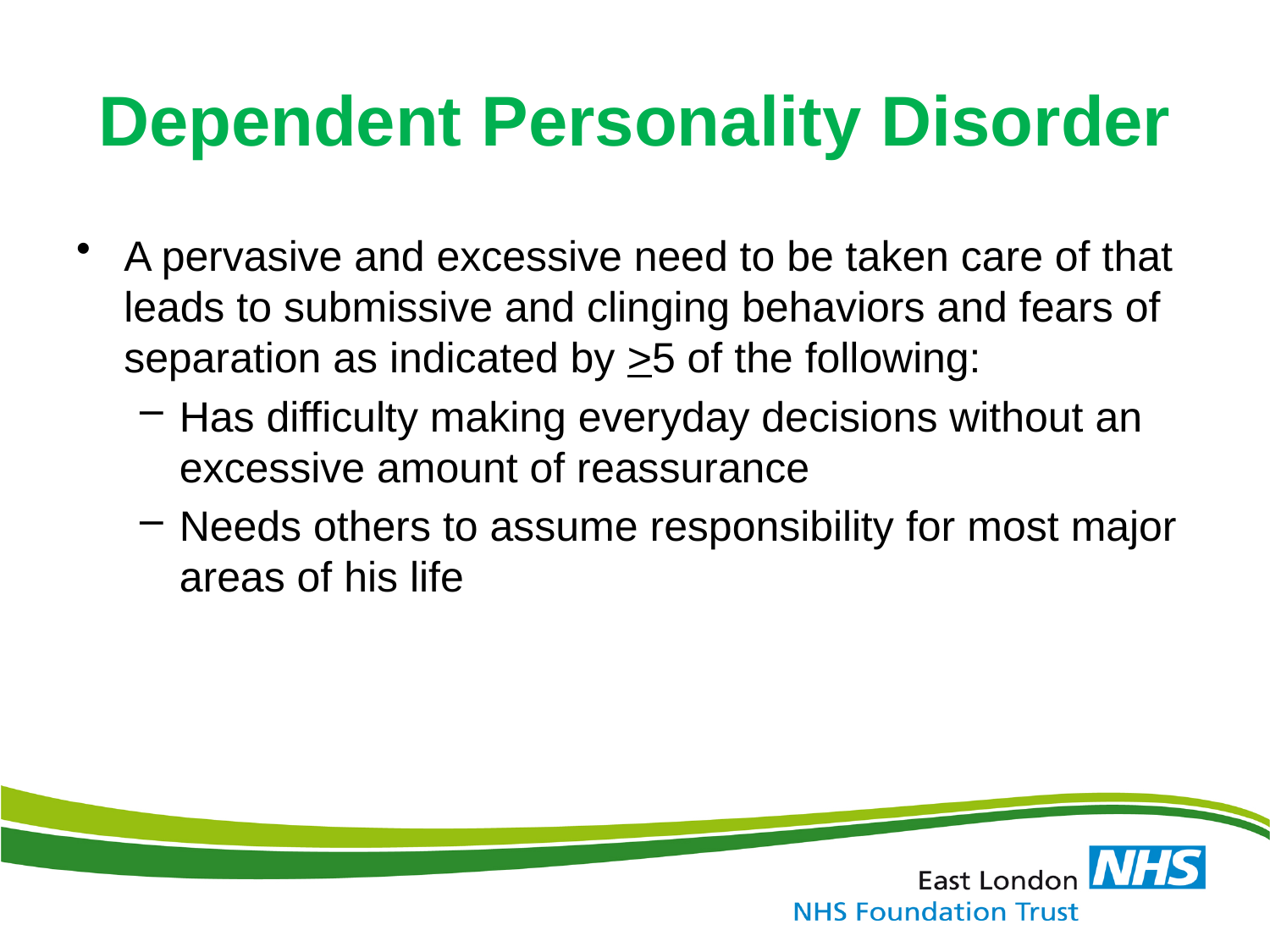

# Dependent Personality Disorder
A pervasive and excessive need to be taken care of that leads to submissive and clinging behaviors and fears of separation as indicated by >5 of the following:
Has difficulty making everyday decisions without an excessive amount of reassurance
Needs others to assume responsibility for most major areas of his life